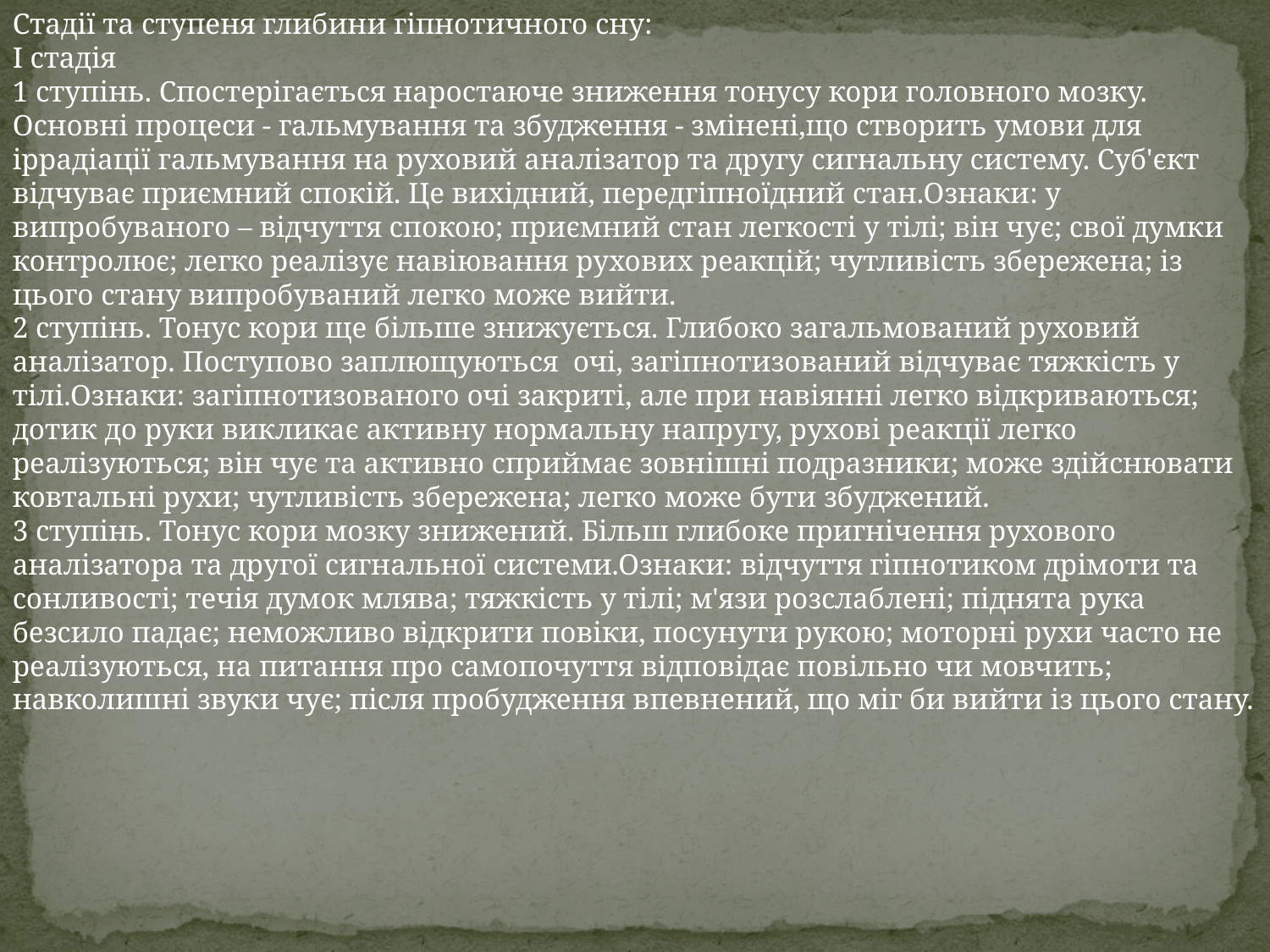

Стадії та ступеня глибини гіпнотичного сну:
I стадія
1 ступінь. Спостерігається наростаюче зниження тонусу кори головного мозку. Основні процеси - гальмування та збудження - змінені,що створить умови для іррадіації гальмування на руховий аналізатор та другу сигнальну систему. Суб'єкт відчуває приємний спокій. Це вихідний, передгіпноїдний стан.Ознаки: у випробуваного – відчуття спокою; приємний стан легкості у тілі; він чує; свої думки контролює; легко реалізує навіювання рухових реакцій; чутливість збережена; із цього стану випробуваний легко може вийти.
2 ступінь. Тонус кори ще більше знижується. Глибоко загальмований руховий аналізатор. Поступово заплющуються  очі, загіпнотизований відчуває тяжкість у тілі.Ознаки: загіпнотизованого очі закриті, але при навіянні легко відкриваються; дотик до руки викликає активну нормальну напругу, рухові реакції легко реалізуються; він чує та активно сприймає зовнішні подразники; може здійснювати ковтальні рухи; чутливість збережена; легко може бути збуджений.
3 ступінь. Тонус кори мозку знижений. Більш глибоке пригнічення рухового аналізатора та другої сигнальної системи.Ознаки: відчуття гіпнотиком дрімоти та сонливості; течія думок млява; тяжкість у тілі; м'язи розслаблені; піднята рука безсило падає; неможливо відкрити повіки, посунути рукою; моторні рухи часто не реалізуються, на питання про самопочуття відповідає повільно чи мовчить; навколишні звуки чує; після пробудження впевнений, що міг би вийти із цього стану.